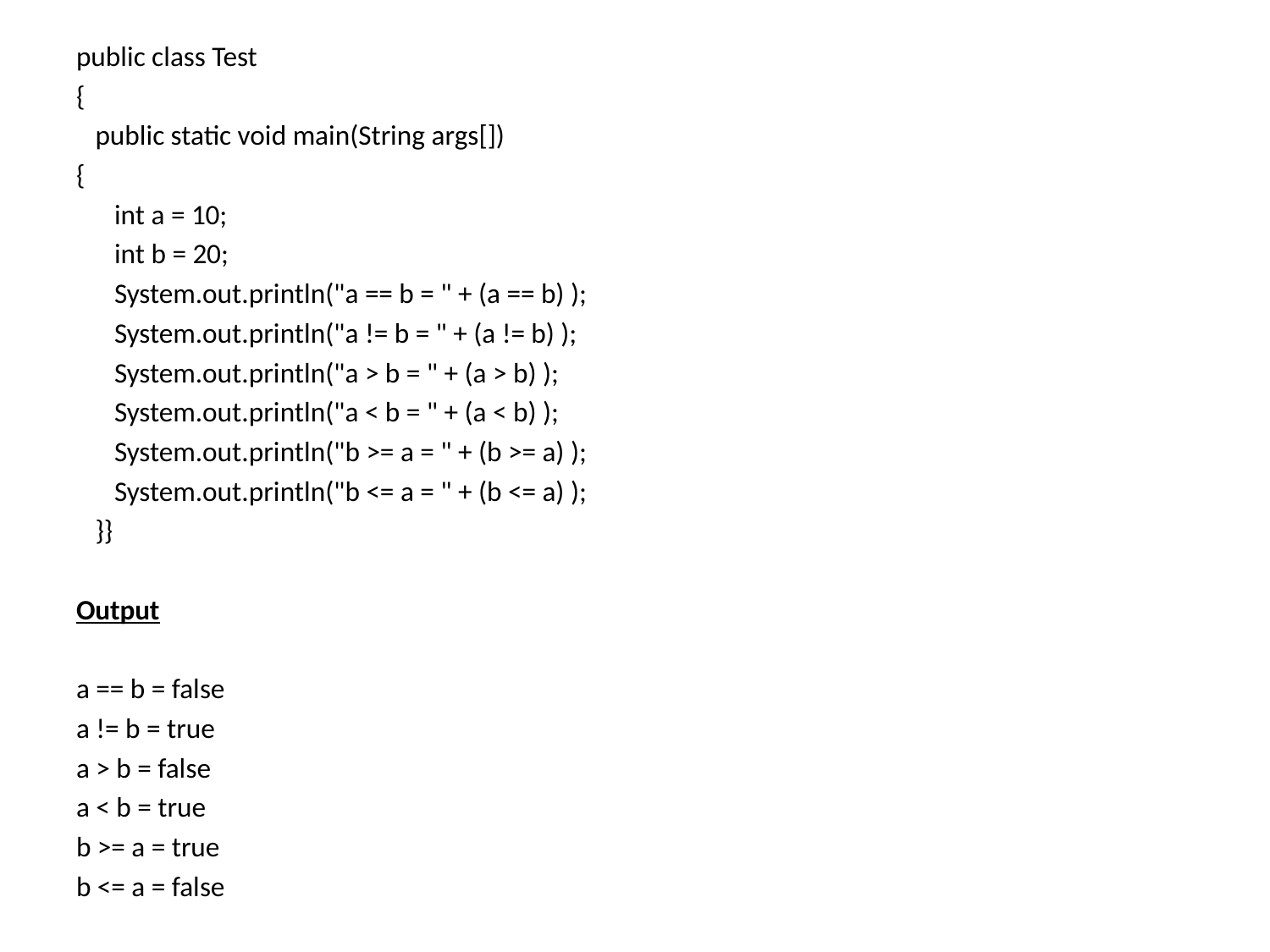

public class Test
{
   public static void main(String args[])
{
      int a = 10;
      int b = 20;
      System.out.println("a == b = " + (a == b) );
      System.out.println("a != b = " + (a != b) );
      System.out.println("a > b = " + (a > b) );
      System.out.println("a < b = " + (a < b) );
      System.out.println("b >= a = " + (b >= a) );
      System.out.println("b <= a = " + (b <= a) );
   }}

Output

a == b = false
a != b = true
a > b = false
a < b = true
b >= a = true
b <= a = false